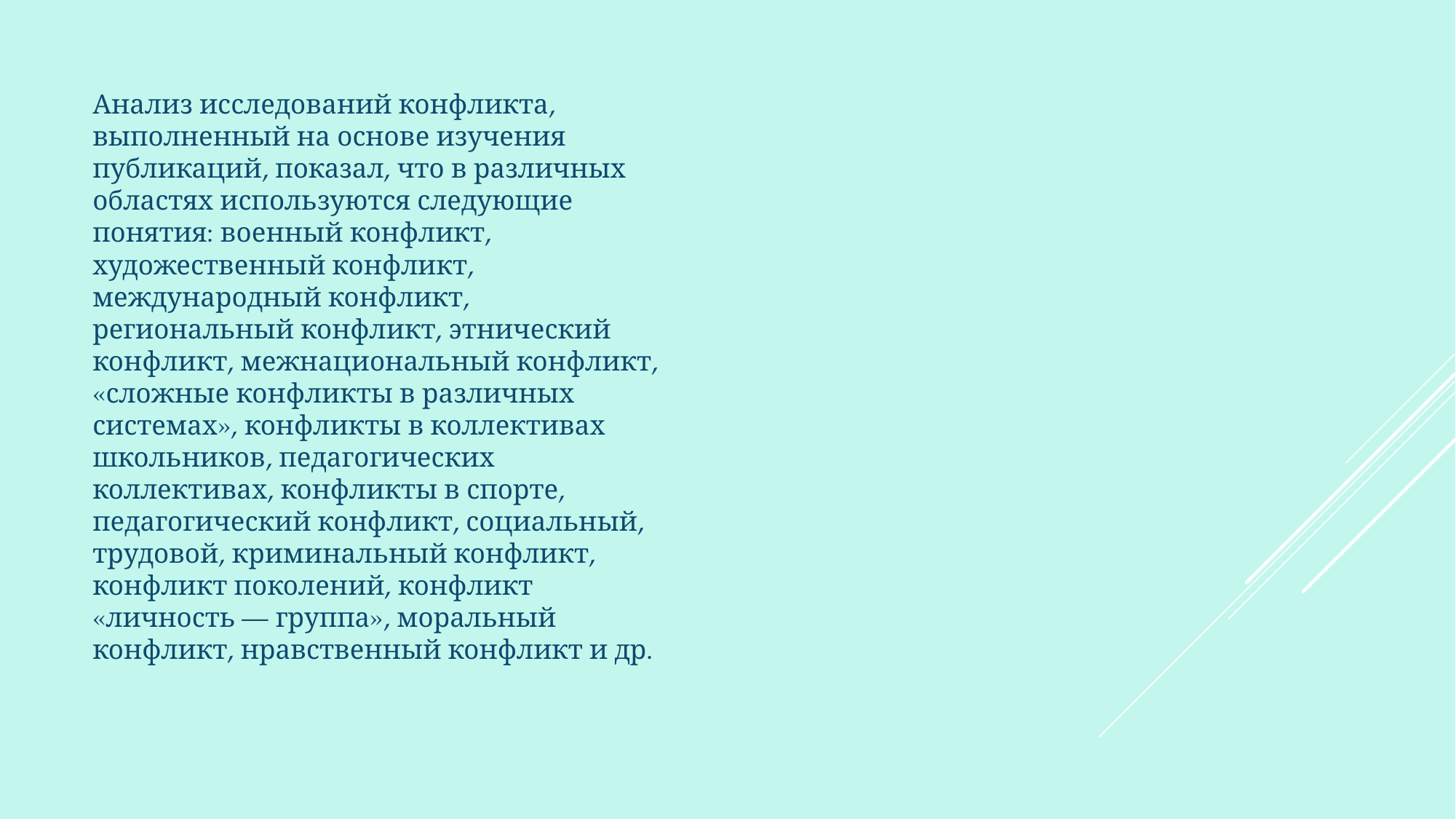

Анализ исследований конфликта, выполненный на основе изучения публикаций, показал, что в различных областях используются следующие понятия: военный конфликт, художественный конфликт, международный конфликт, региональный конфликт, этнический конфликт, межнациональный конфликт, «сложные конфликты в различных системах», конфликты в коллективах школьников, педагогических коллективах, конфликты в спорте, педагогический конфликт, социальный, трудовой, криминальный конфликт, конфликт поколений, конфликт «личность — группа», моральный конфликт, нравственный конфликт и др.